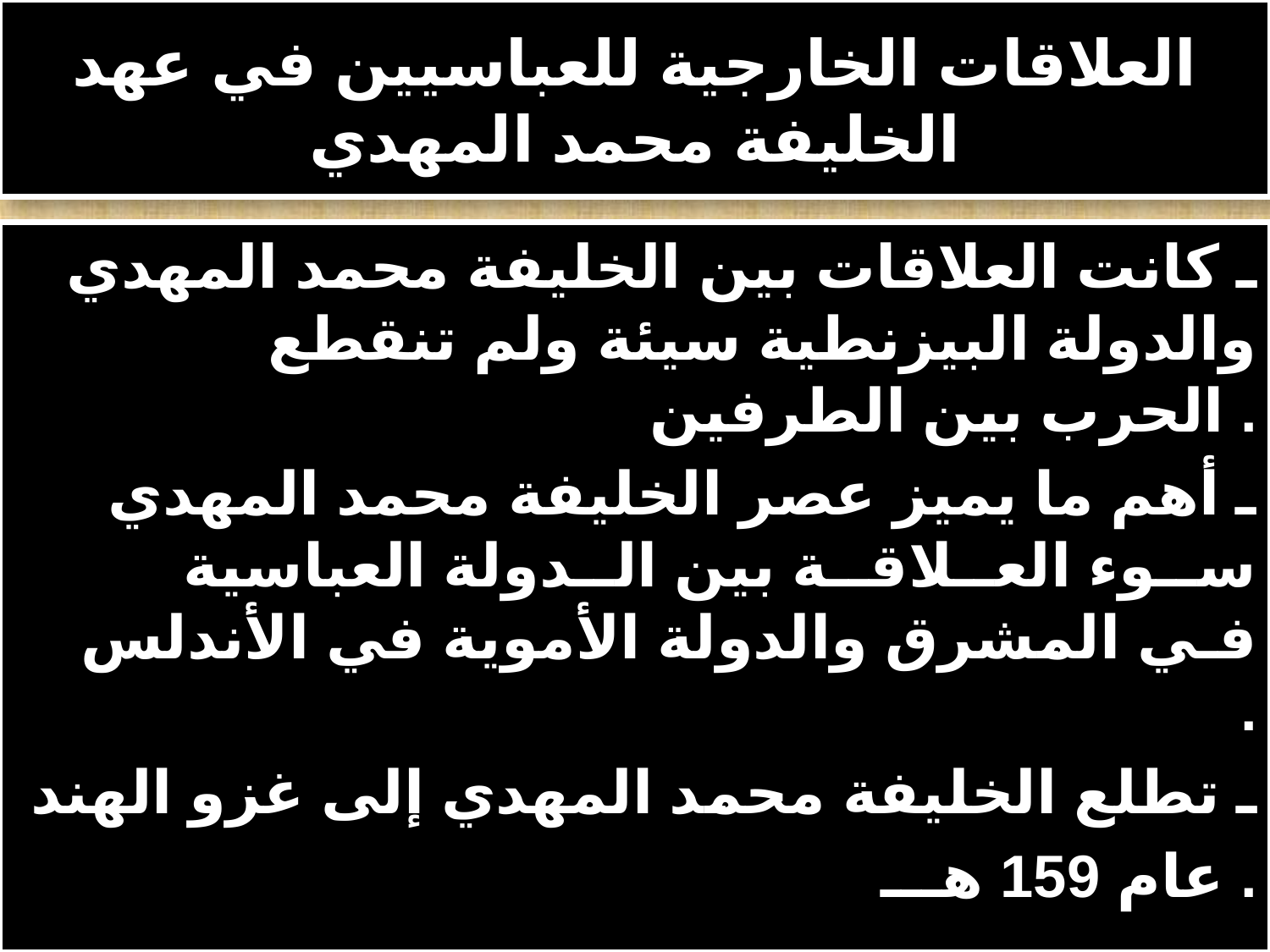

# العلاقات الخارجية للعباسيين في عهد الخليفة محمد المهدي
ـ كانت العلاقات بين الخليفة محمد المهدي والدولة البيزنطية سيئة ولم تنقطع الحرب بين الطرفين .
 ـ أهم ما يميز عصر الخليفة محمد المهدي ســوء العــلاقــة بين الــدولة العباسية فـي المشرق والدولة الأموية في الأندلس .
ـ تطلع الخليفة محمد المهدي إلى غزو الهند
عام 159 هـــ .